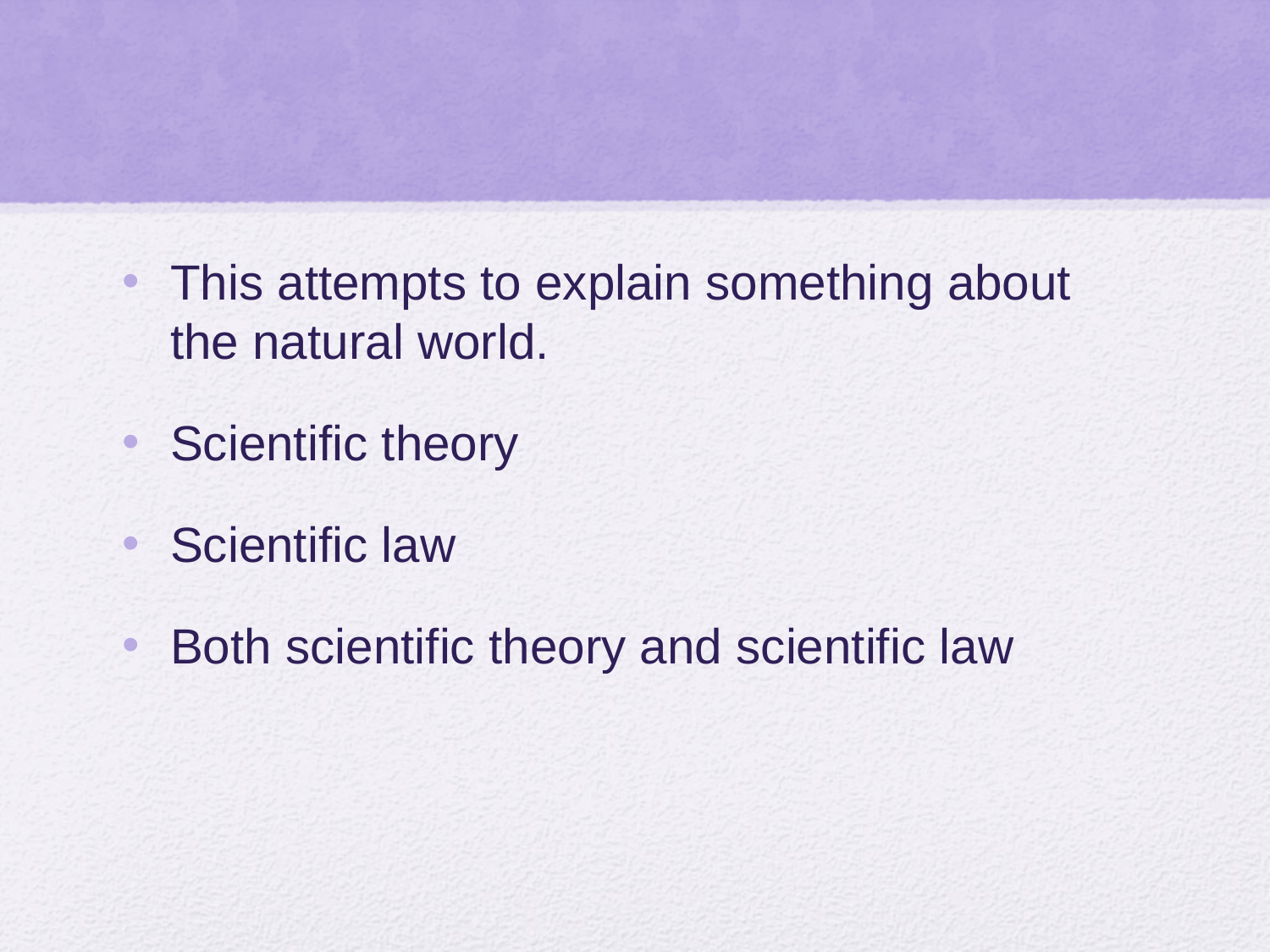

#
This attempts to explain something about the natural world.
Scientific theory
Scientific law
Both scientific theory and scientific law